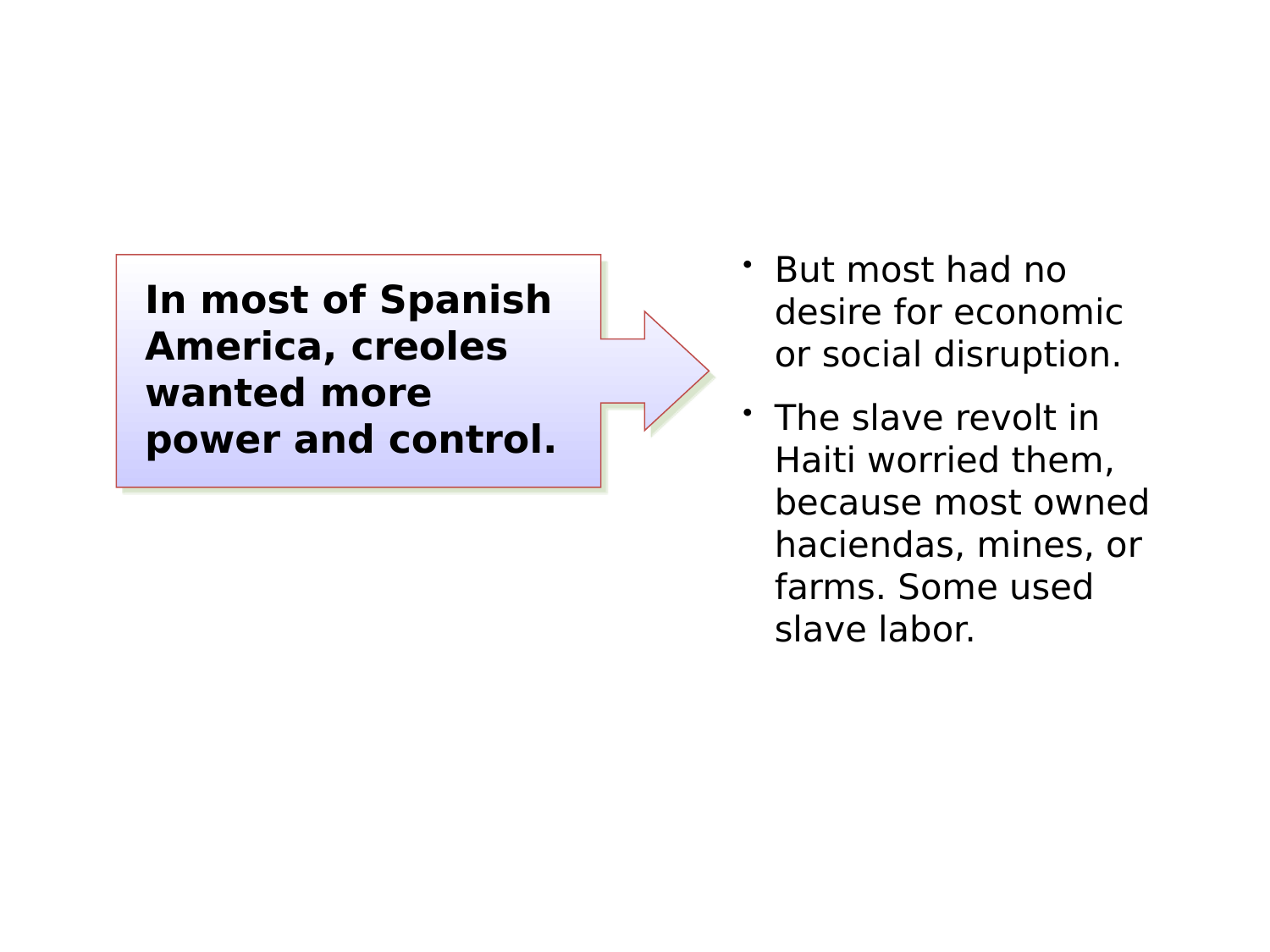

But most had no desire for economic or social disruption.
The slave revolt in Haiti worried them, because most owned haciendas, mines, or farms. Some used slave labor.
In most of Spanish America, creoles wanted more power and control.